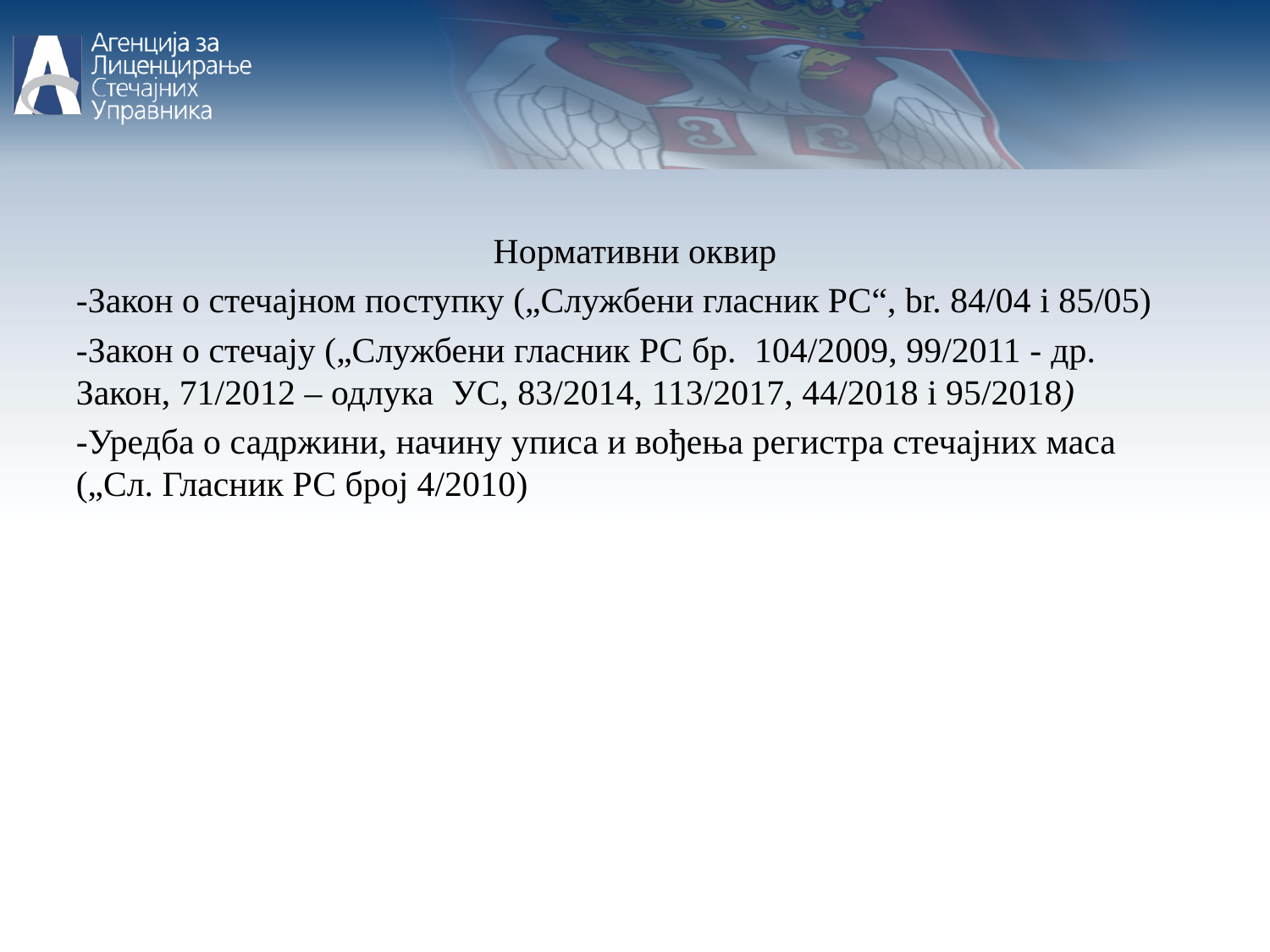

Нормативни оквир
-Закон о стечајном поступку („Службени гласник РС“, br. 84/04 i 85/05)
-Закон о стечају („Службени гласник РС бр.  104/2009, 99/2011 - др. Закон, 71/2012 – одлука  УС, 83/2014, 113/2017, 44/2018 i 95/2018)
-Уредба о садржини, начину уписа и вођења регистра стечајних маса („Сл. Гласник РС број 4/2010)